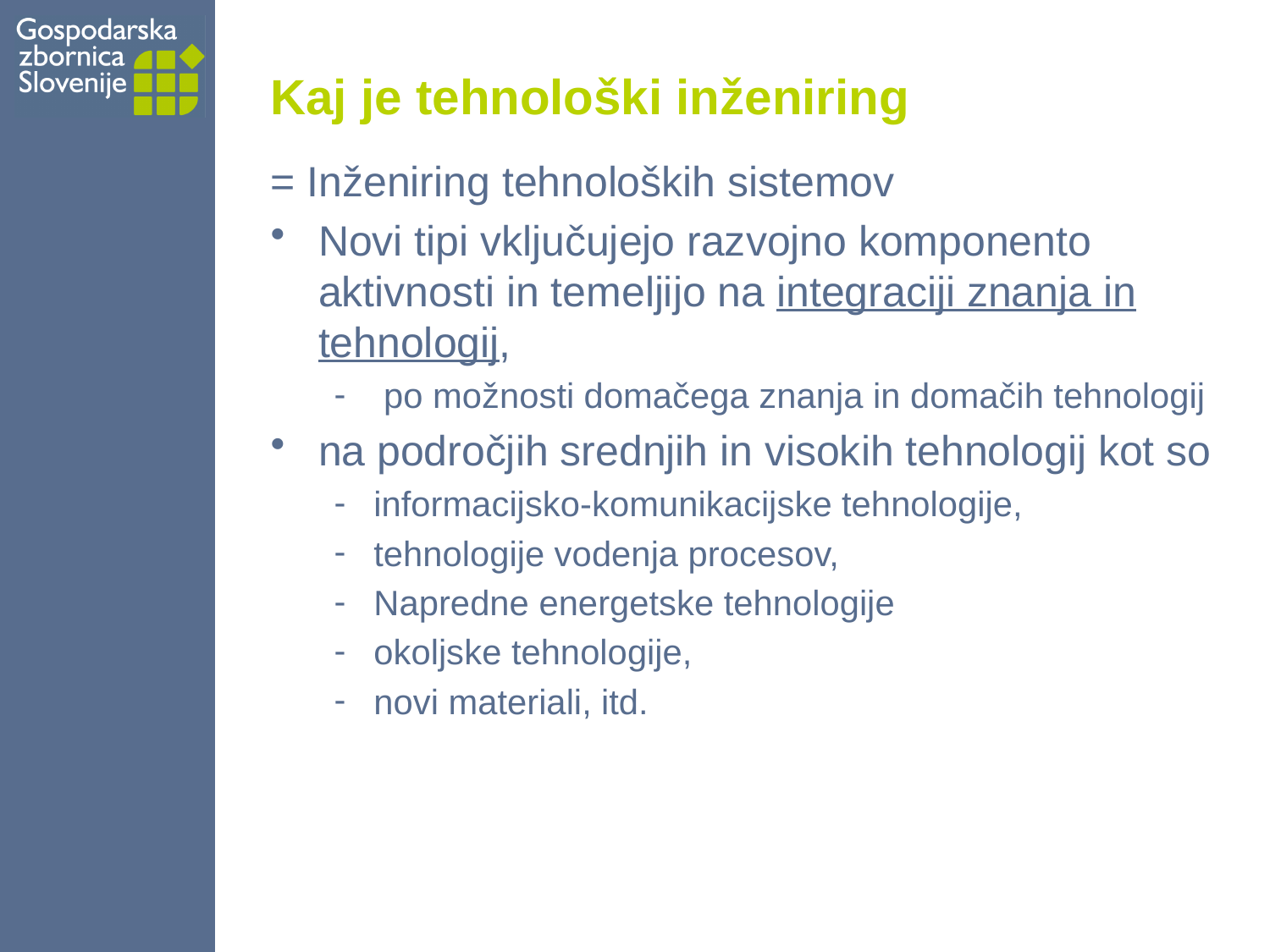

# Kaj je tehnološki inženiring
= Inženiring tehnoloških sistemov
Novi tipi vključujejo razvojno komponento aktivnosti in temeljijo na integraciji znanja in tehnologij,
 po možnosti domačega znanja in domačih tehnologij
na področjih srednjih in visokih tehnologij kot so
informacijsko-komunikacijske tehnologije,
tehnologije vodenja procesov,
Napredne energetske tehnologije
okoljske tehnologije,
novi materiali, itd.